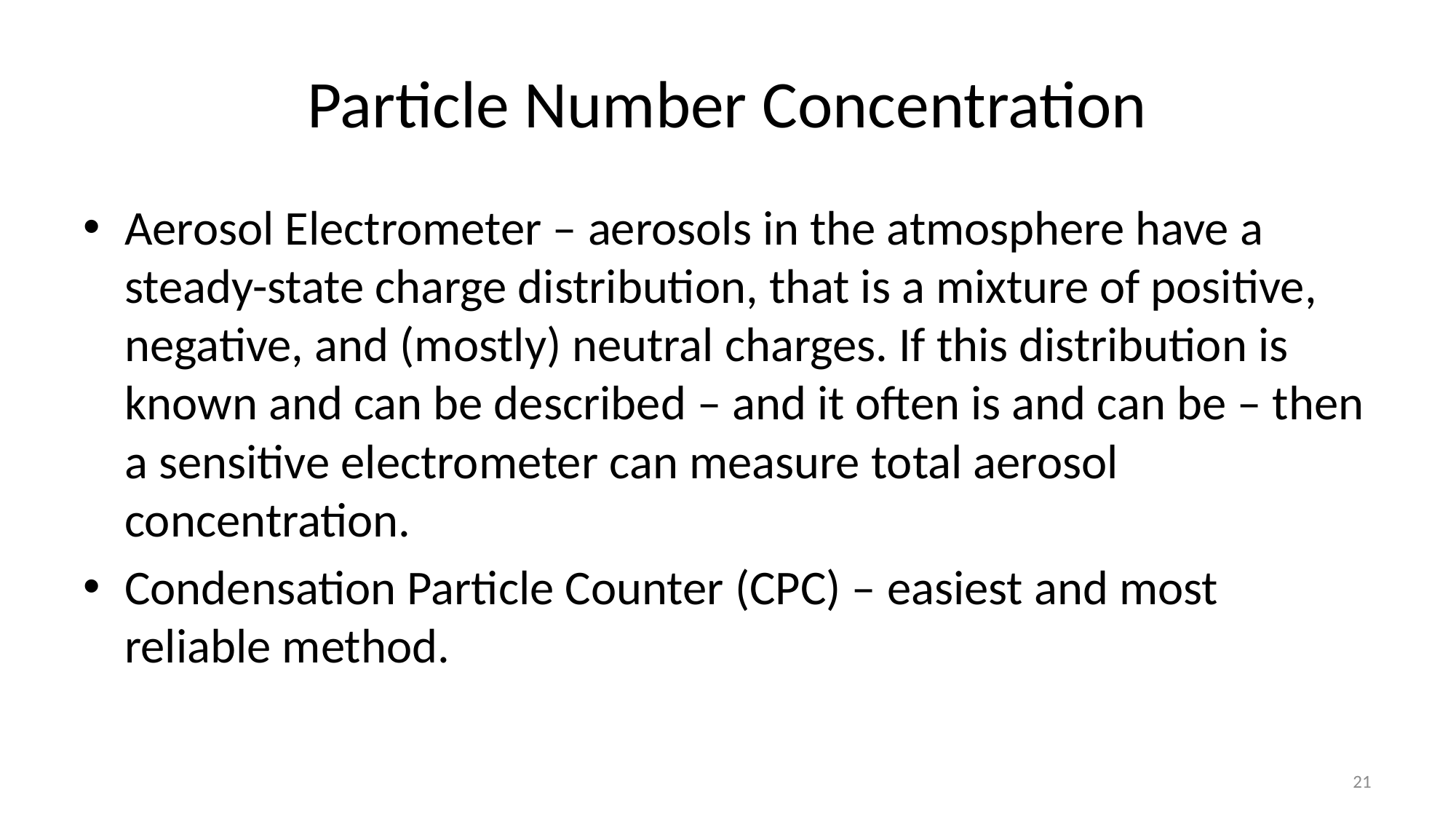

# Particle Number Concentration
Aerosol Electrometer – aerosols in the atmosphere have a steady-state charge distribution, that is a mixture of positive, negative, and (mostly) neutral charges. If this distribution is known and can be described – and it often is and can be – then a sensitive electrometer can measure total aerosol concentration.
Condensation Particle Counter (CPC) – easiest and most reliable method.
21